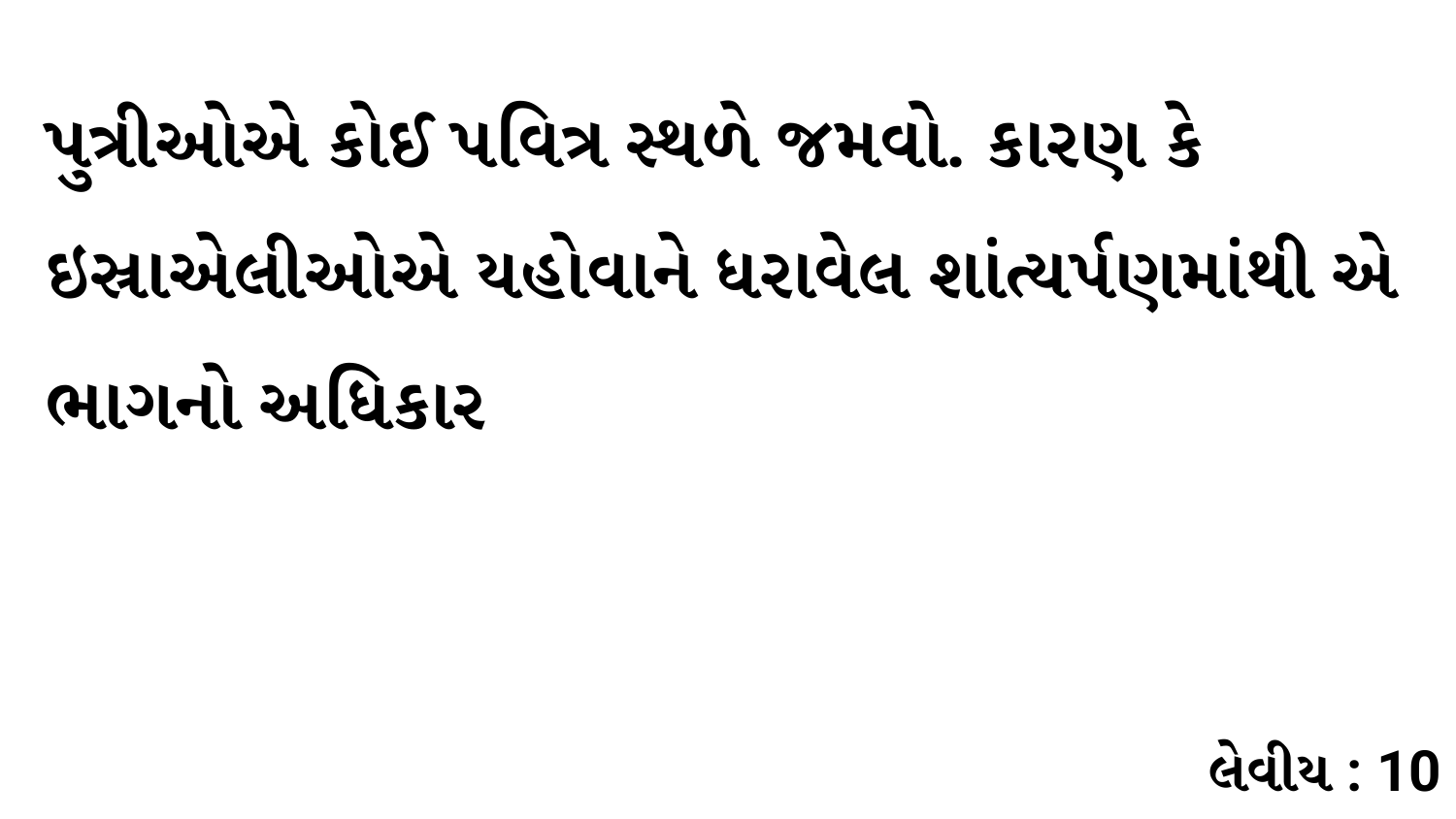

પુત્રીઓએ કોઈ પવિત્ર સ્થળે જમવો. કારણ કે ઇસ્રાએલીઓએ યહોવાને ધરાવેલ શાંત્યર્પણમાંથી એ ભાગનો અધિકાર
લેવીય : 10